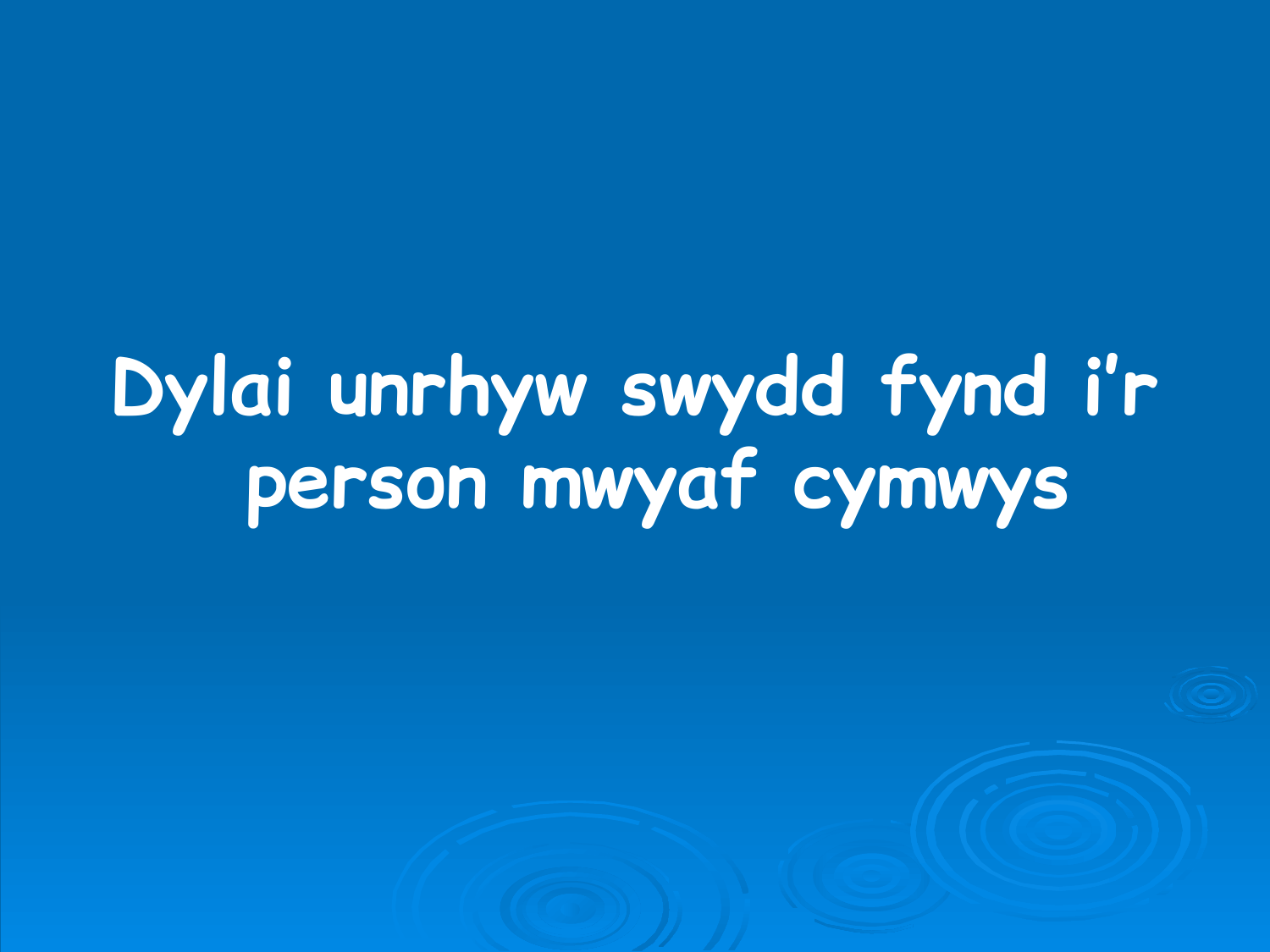

Dylai unrhyw swydd fynd i’r person mwyaf cymwys